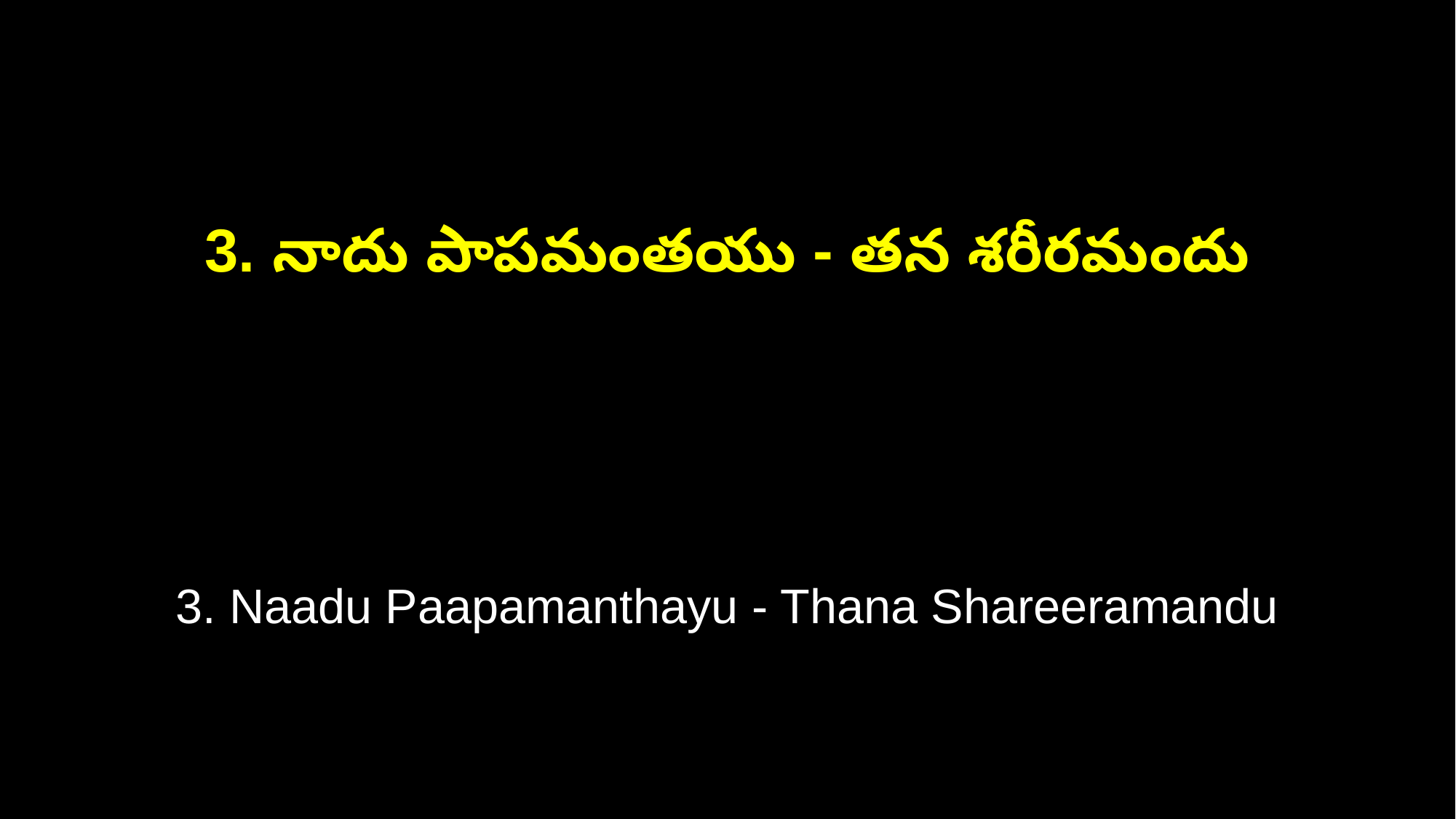

3. నాదు పాపమంతయు - తన శరీరమందు
3. Naadu Paapamanthayu - Thana Shareeramandu